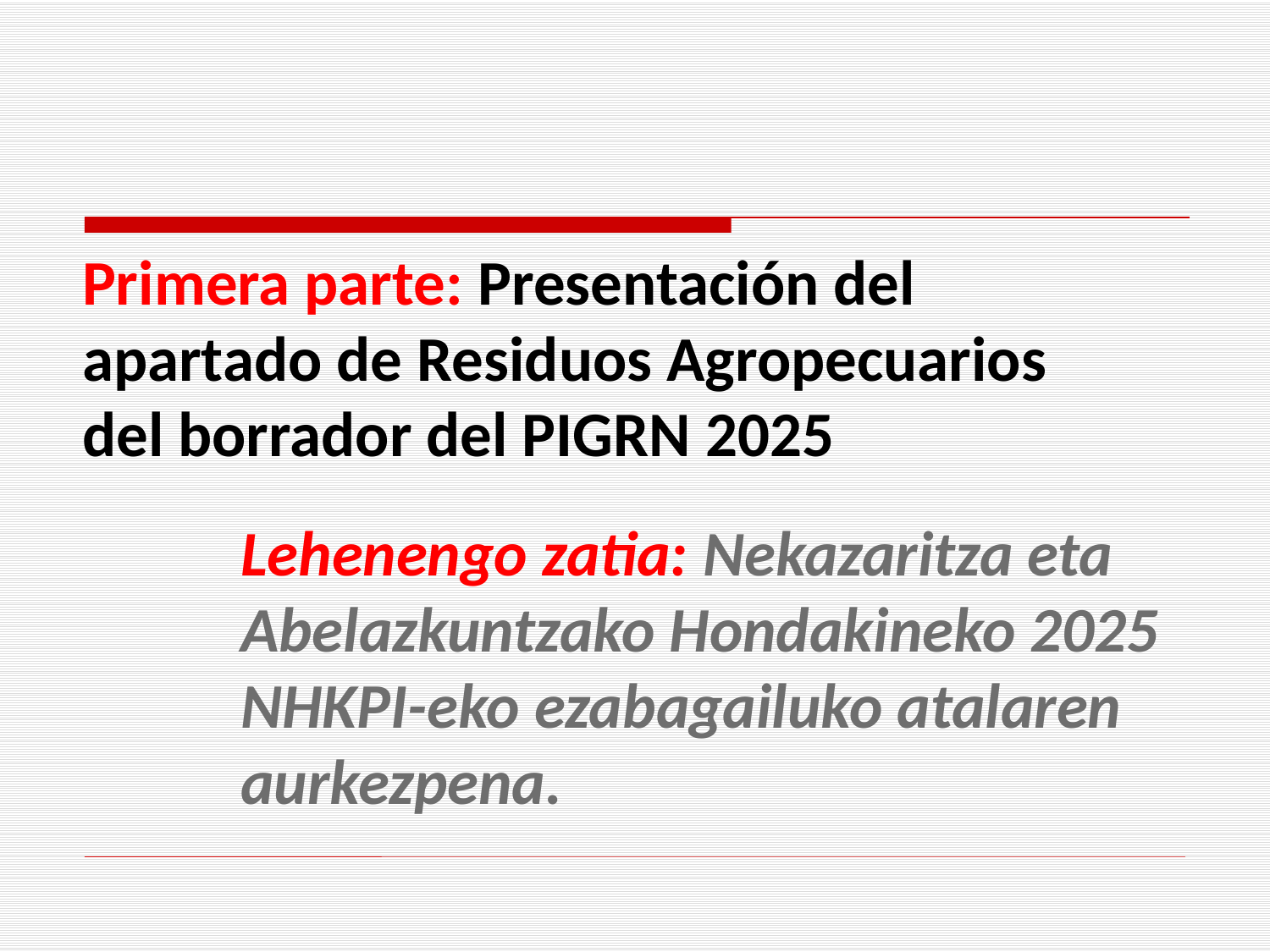

Primera parte: Presentación del apartado de Residuos Agropecuarios del borrador del PIGRN 2025
Lehenengo zatia: Nekazaritza eta Abelazkuntzako Hondakineko 2025 NHKPI-eko ezabagailuko atalaren aurkezpena.